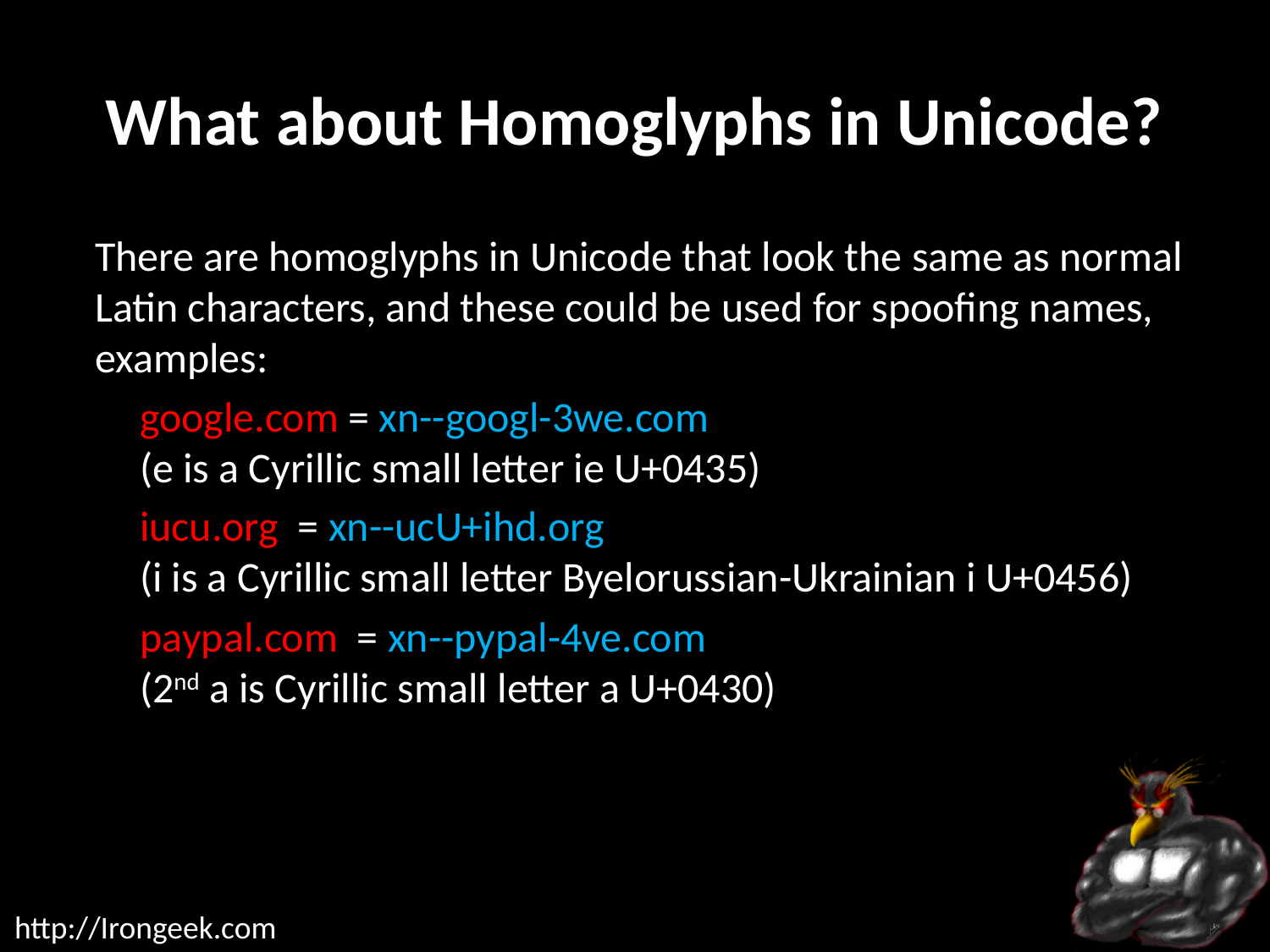

# What about Homoglyphs in Unicode?
There are homoglyphs in Unicode that look the same as normal Latin characters, and these could be used for spoofing names, examples:
googlе.com = xn--googl-3we.com
(е is a Cyrillic small letter ie U+0435)
іucu.org  = xn--ucU+ihd.org
(і is a Cyrillic small letter Byelorussian-Ukrainian і U+0456)
pаypal.com  = xn--pypal-4ve.com
(2nd а is Cyrillic small letter a U+0430)